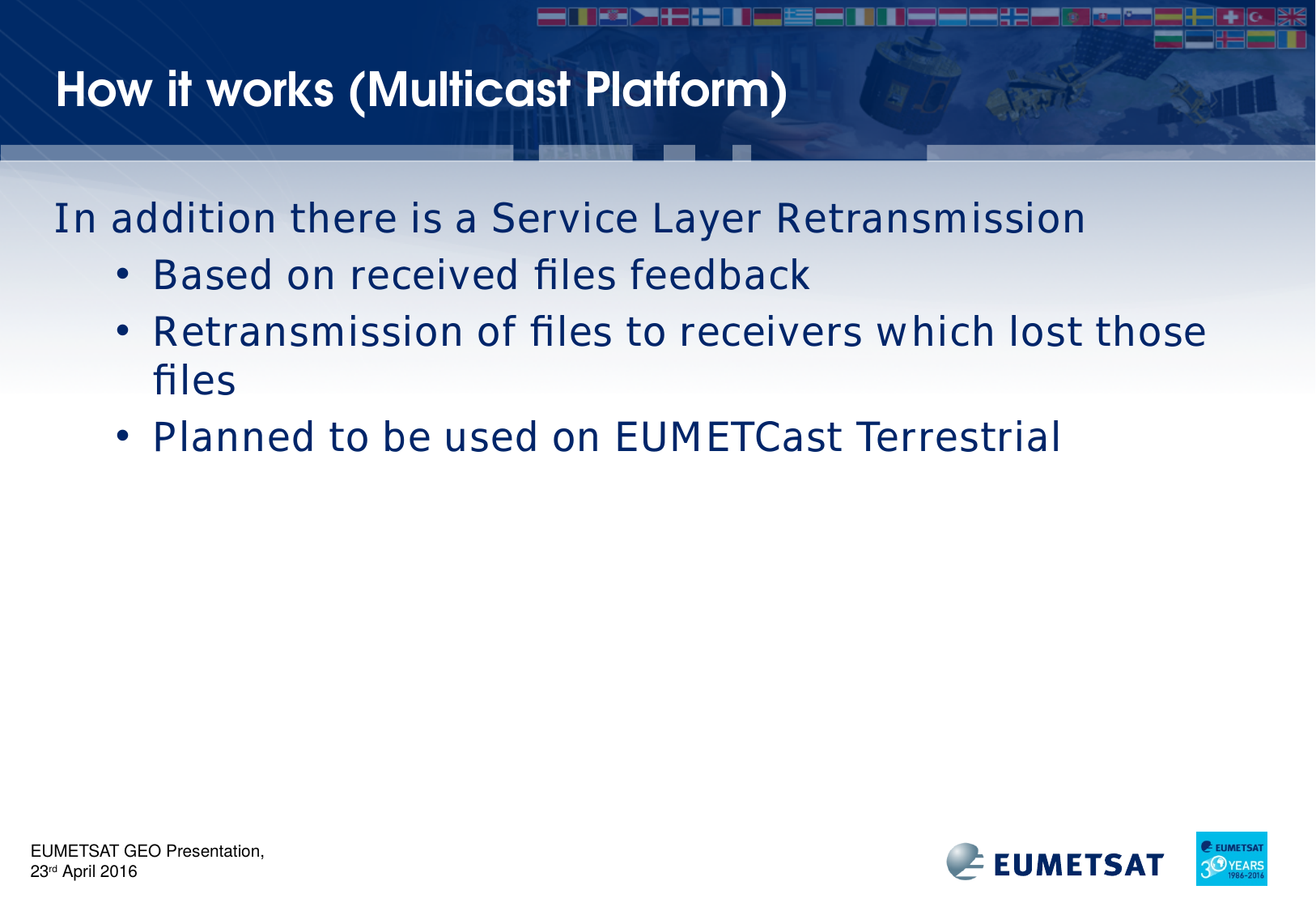

# How it works (Multicast Platform)
In addition there is a Service Layer Retransmission
Based on received files feedback
Retransmission of files to receivers which lost those files
Planned to be used on EUMETCast Terrestrial